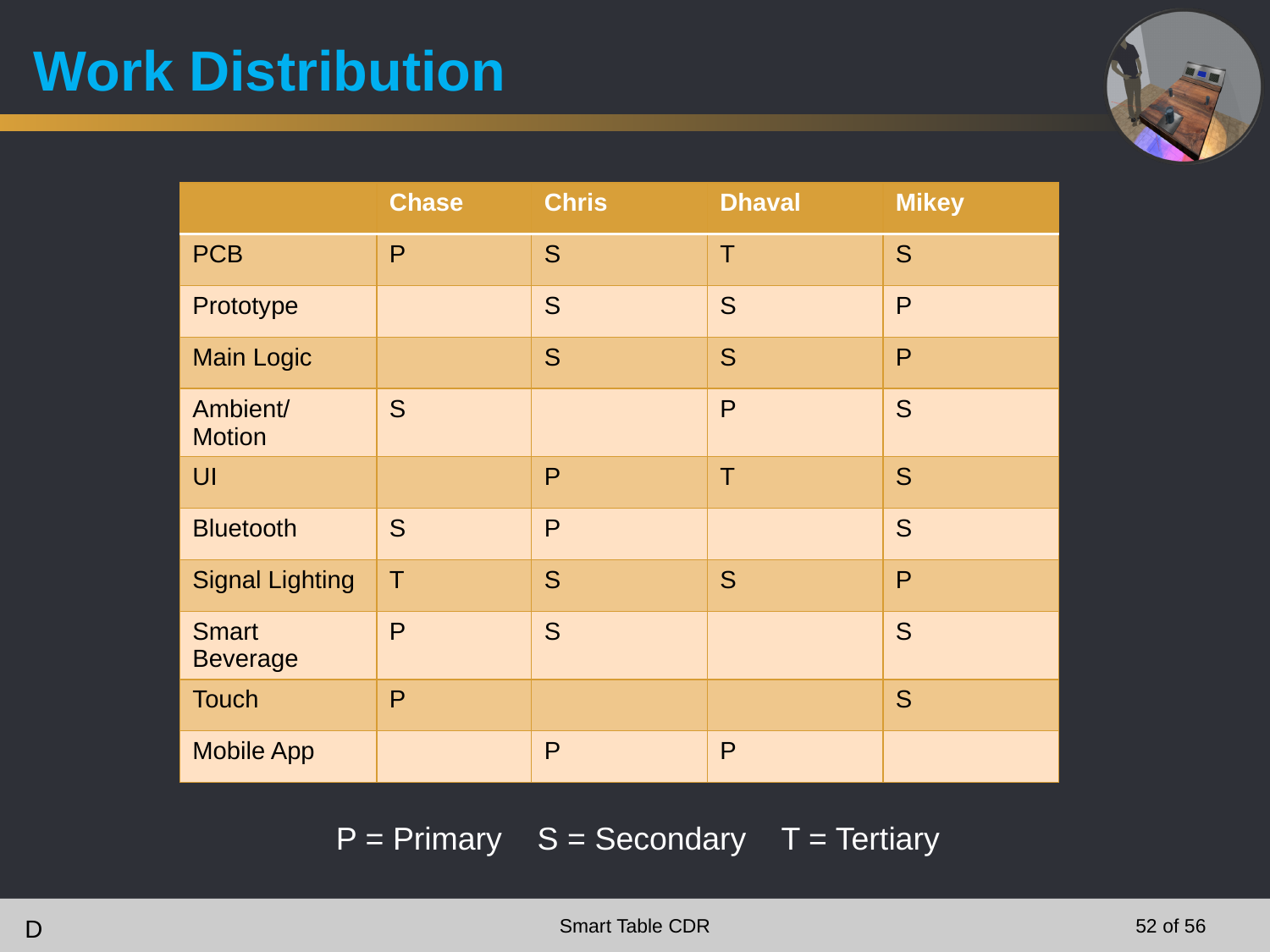

# Work Distribution
|  | Chase | Chris | Dhaval | Mikey |
| --- | --- | --- | --- | --- |
| PCB | P | S | T | S |
| Prototype |  | S | S | P |
| Main Logic |  | S | S | P |
| Ambient/Motion | S |  | P | S |
| UI |  | P | T | S |
| Bluetooth | S | P |  | S |
| Signal Lighting | T | S | S | P |
| Smart Beverage | P | S |  | S |
| Touch | P |  |  | S |
| Mobile App |  | P | P |  |
P = Primary    S = Secondary    T = Tertiary
D